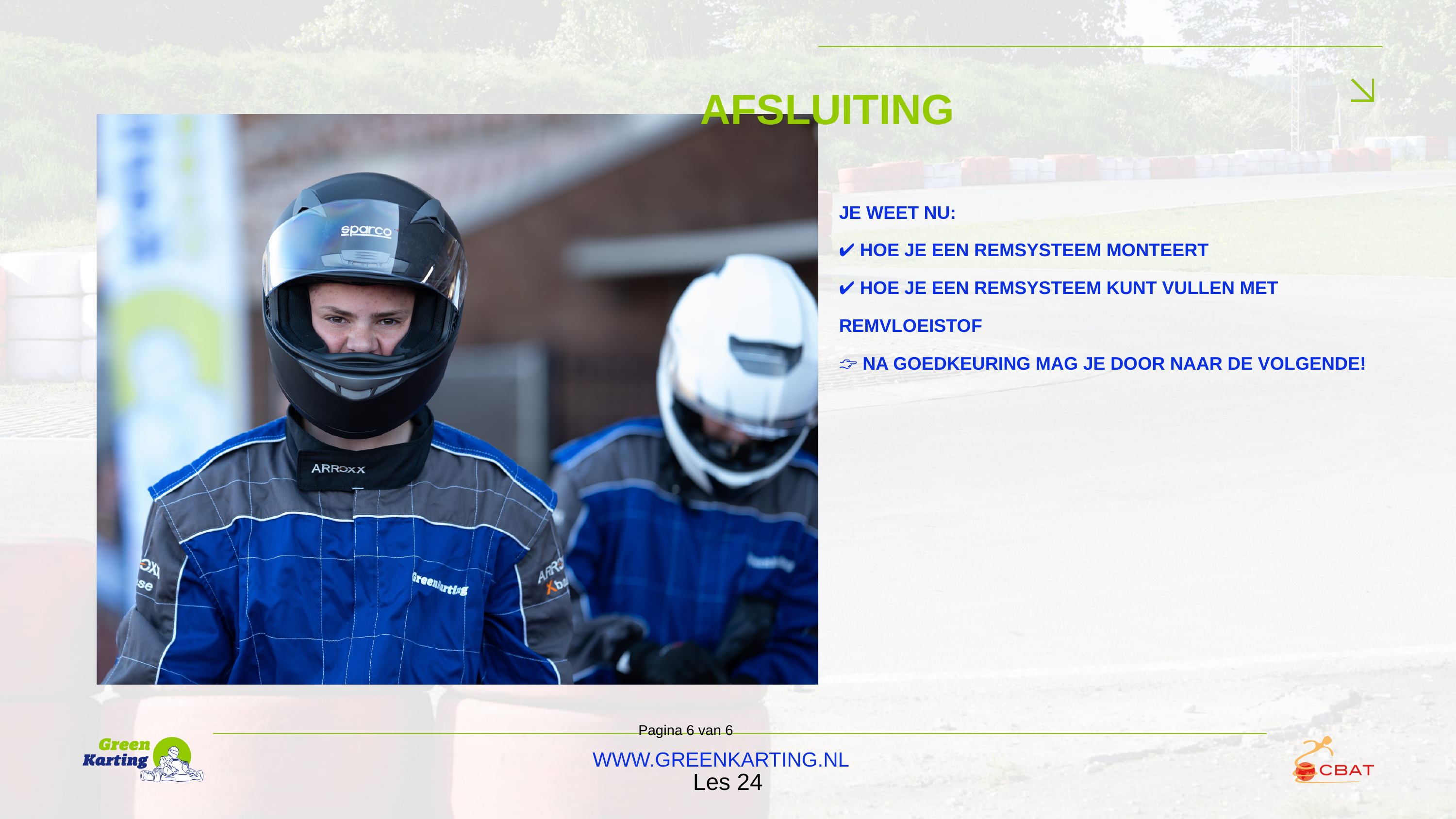

AFSLUITING

JE WEET NU:
✔️ HOE JE EEN REMSYSTEEM MONTEERT
✔️ HOE JE EEN REMSYSTEEM KUNT VULLEN MET REMVLOEISTOF
👉 NA GOEDKEURING MAG JE DOOR NAAR DE VOLGENDE!

Pagina 6 van 6

WWW.GREENKARTING.NL
Les 24